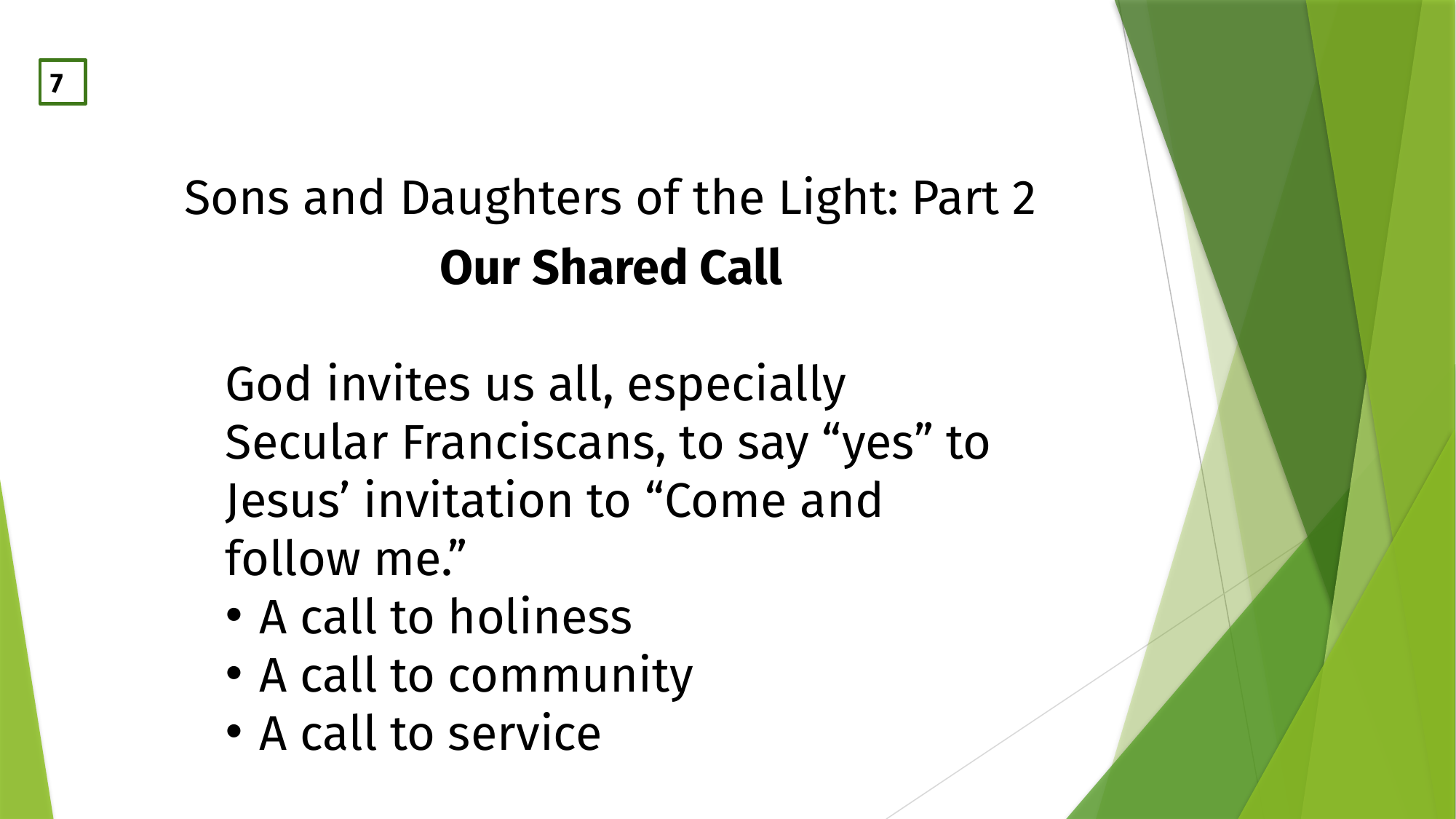

7
Sons and Daughters of the Light: Part 2
Our Shared Call

God invites us all, especially Secular Franciscans, to say “yes” to Jesus’ invitation to “Come and follow me.”
A call to holiness
A call to community
A call to service